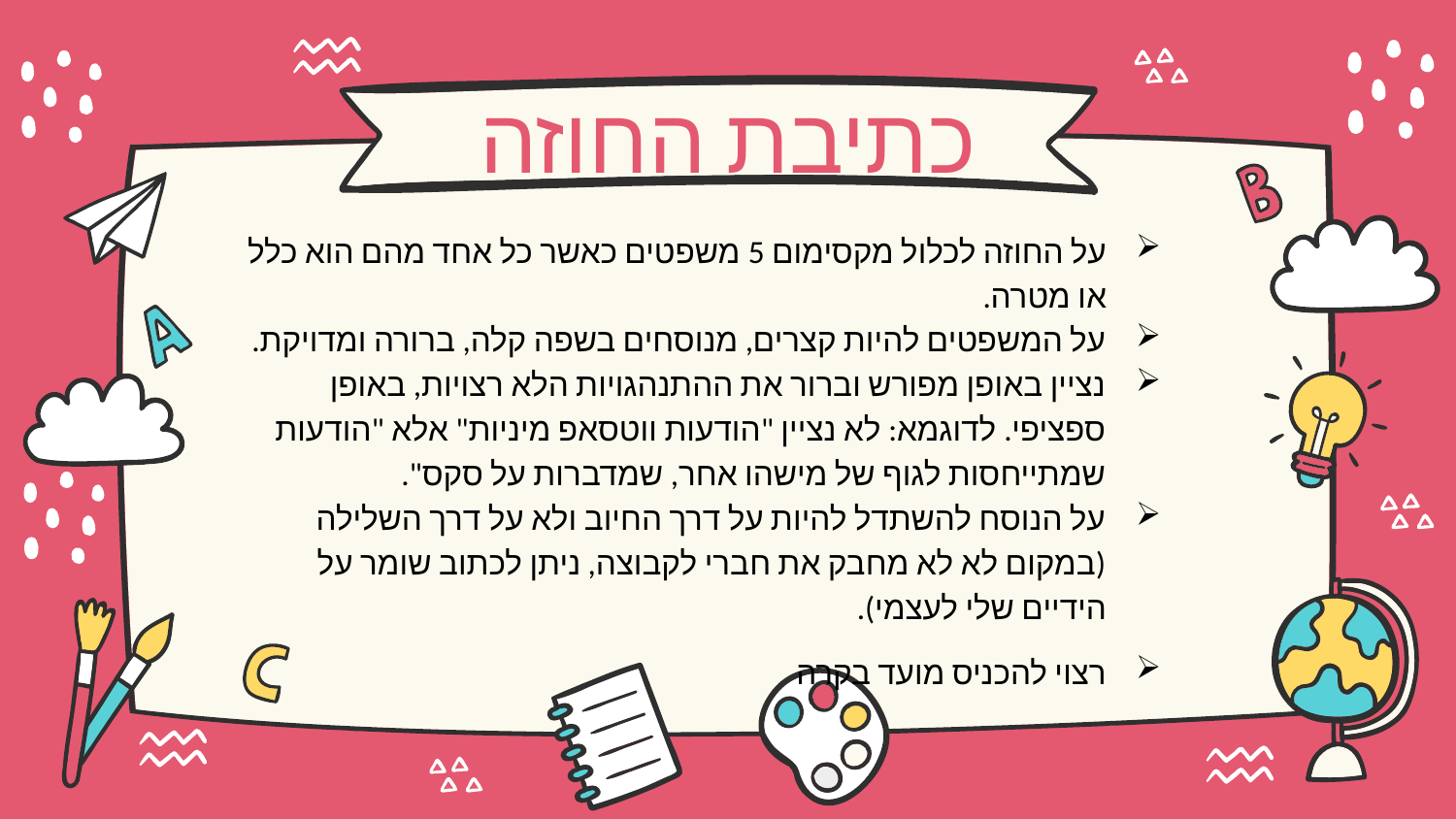

# כתיבת החוזה
על החוזה לכלול מקסימום 5 משפטים כאשר כל אחד מהם הוא כלל או מטרה.
על המשפטים להיות קצרים, מנוסחים בשפה קלה, ברורה ומדויקת.
נציין באופן מפורש וברור את ההתנהגויות הלא רצויות, באופן ספציפי. לדוגמא: לא נציין "הודעות ווטסאפ מיניות" אלא "הודעות שמתייחסות לגוף של מישהו אחר, שמדברות על סקס".
על הנוסח להשתדל להיות על דרך החיוב ולא על דרך השלילה (במקום לא לא מחבק את חברי לקבוצה, ניתן לכתוב שומר על הידיים שלי לעצמי).
רצוי להכניס מועד בקרה